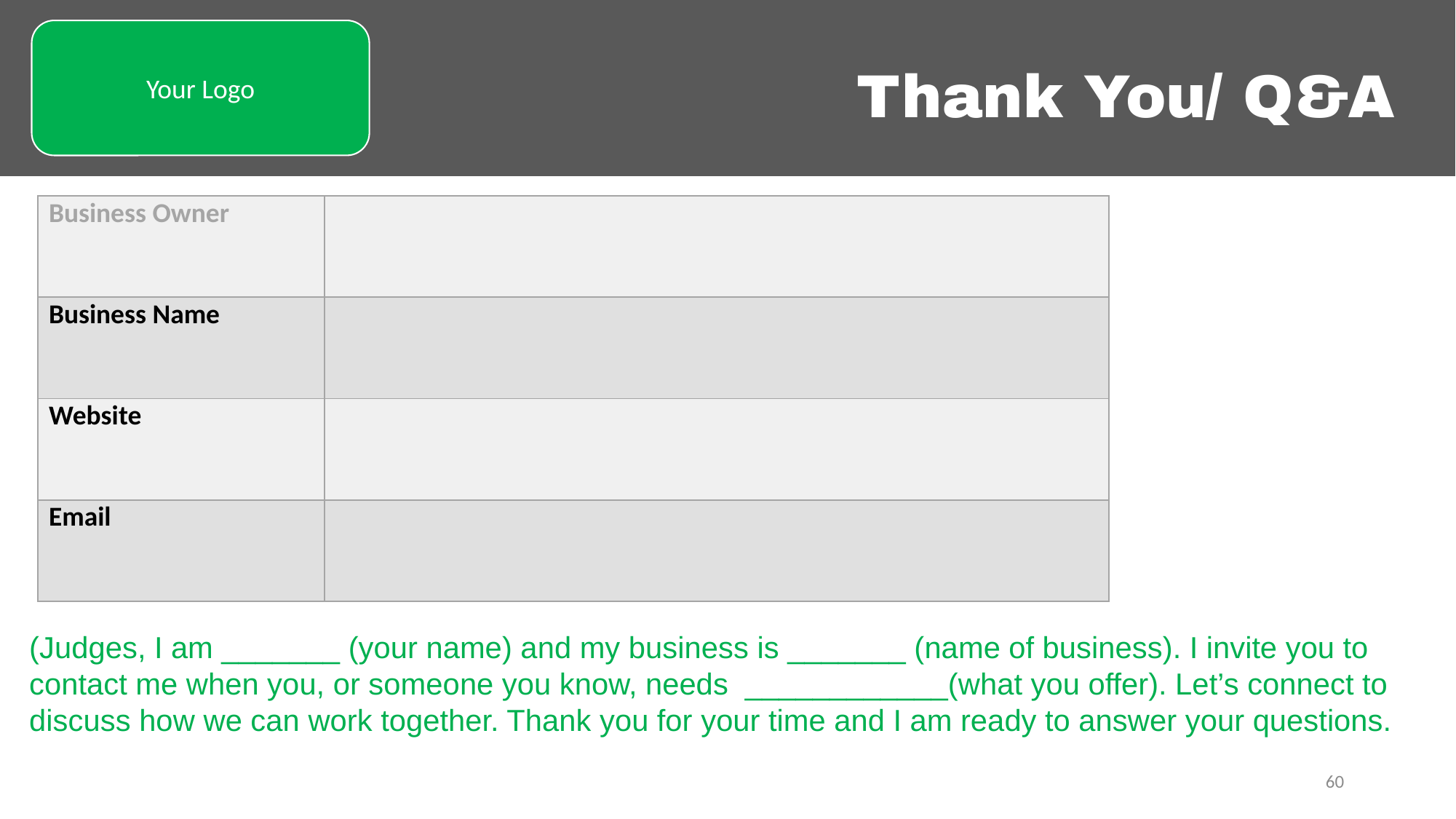

Your Logo
                    Thank You/ Q&A

| Business Owner |  |
| --- | --- |
| Business Name |  |
| Website |  |
| Email |  |
(Judges, I am _______ (your name) and my business is _______ (name of business). I invite you to contact me when you, or someone you know, needs  ____________(what you offer). Let’s connect to discuss how we can work together. Thank you for your time and I am ready to answer your questions.
60